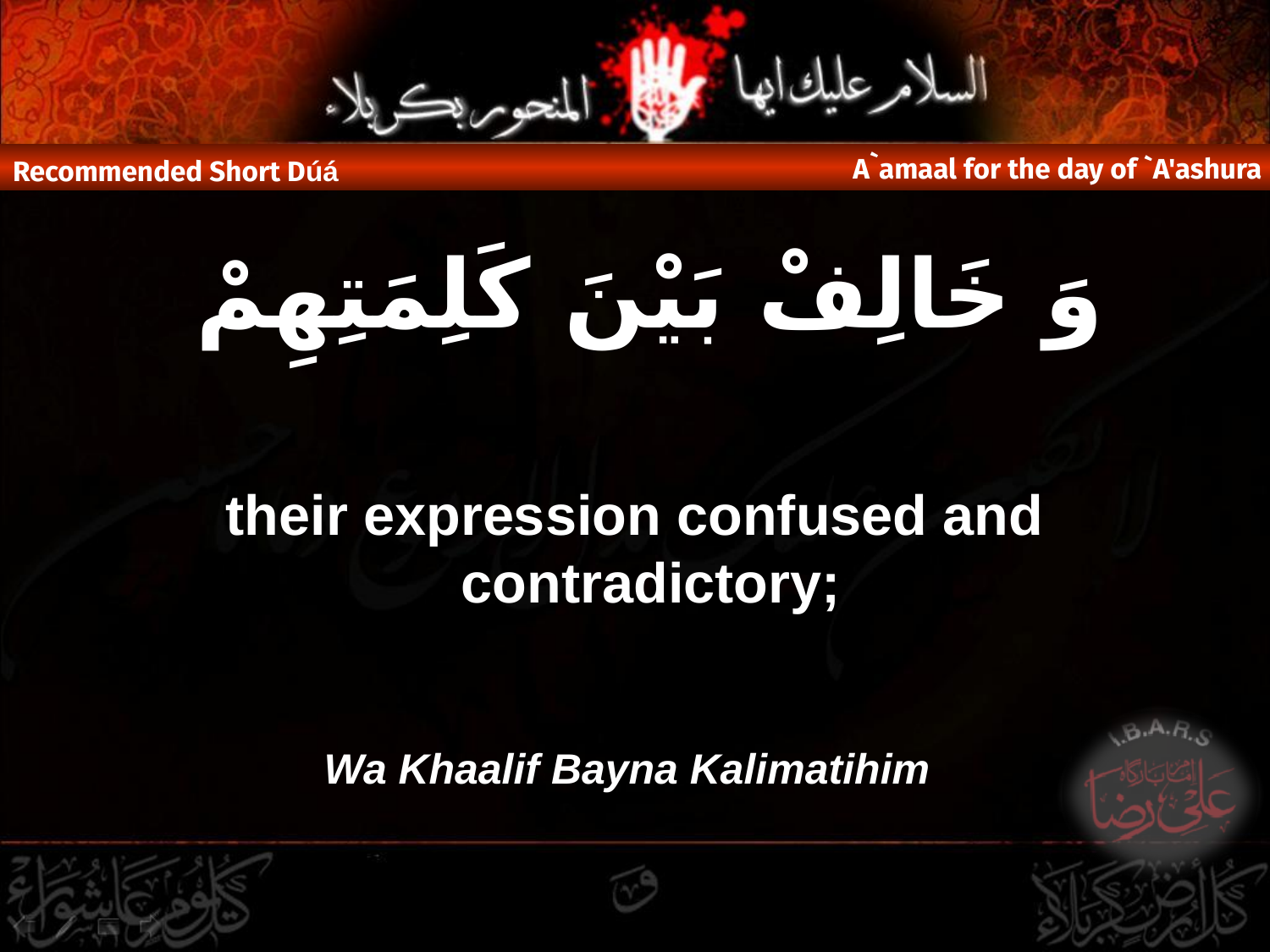

A`amaal for the day of `A'ashura
Recommended Short Dúá
وَ خَالِفْ بَيْنَ كَلِمَتِهِمْ
their expression confused and contradictory;
Wa Khaalif Bayna Kalimatihim